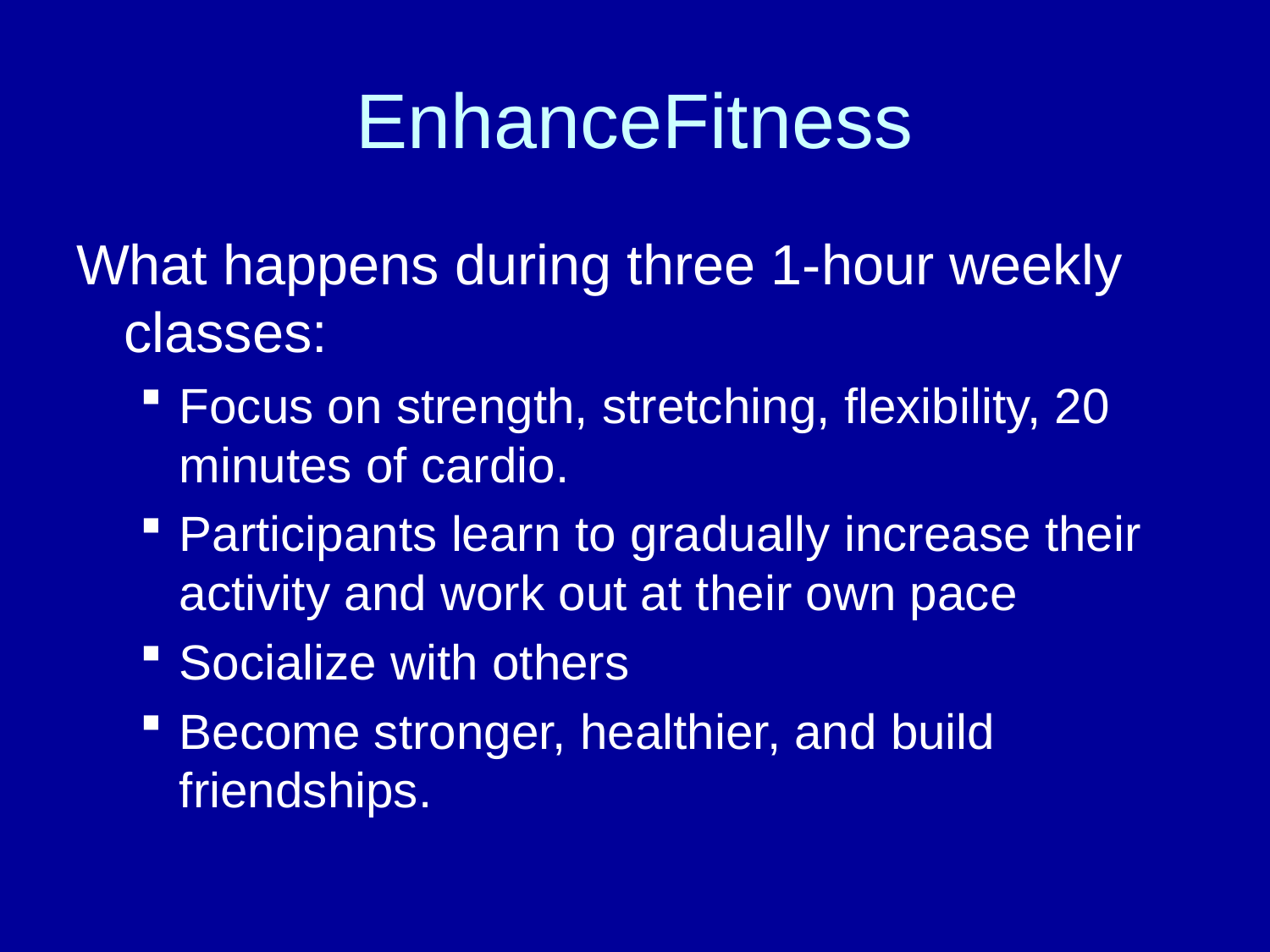

# EnhanceFitness
What happens during three 1-hour weekly classes:
Focus on strength, stretching, flexibility, 20 minutes of cardio.
Participants learn to gradually increase their activity and work out at their own pace
Socialize with others
Become stronger, healthier, and build friendships.